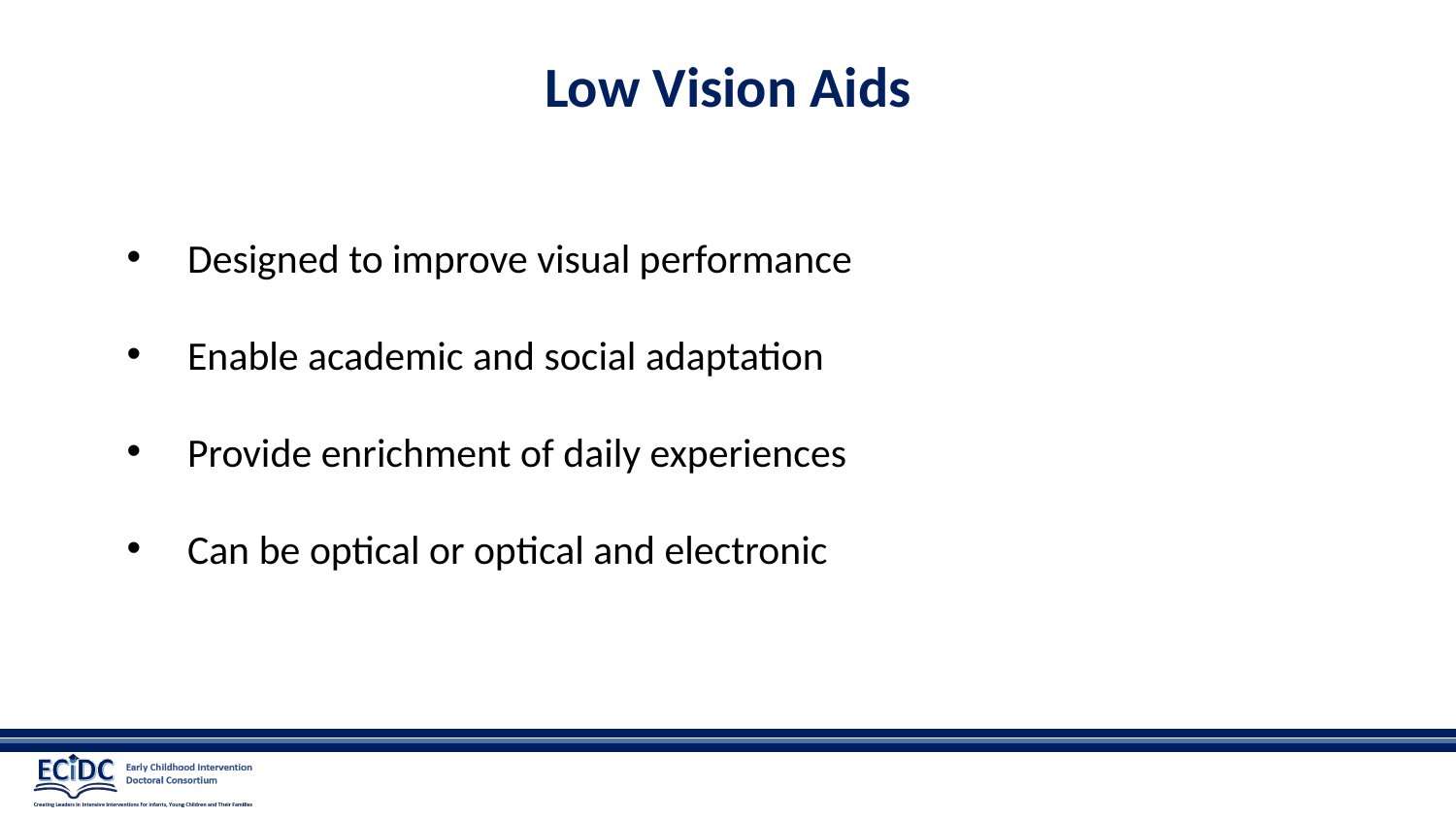

# Low Vision Aids
Designed to improve visual performance

Enable academic and social adaptation

Provide enrichment of daily experiences

Can be optical or optical and electronic